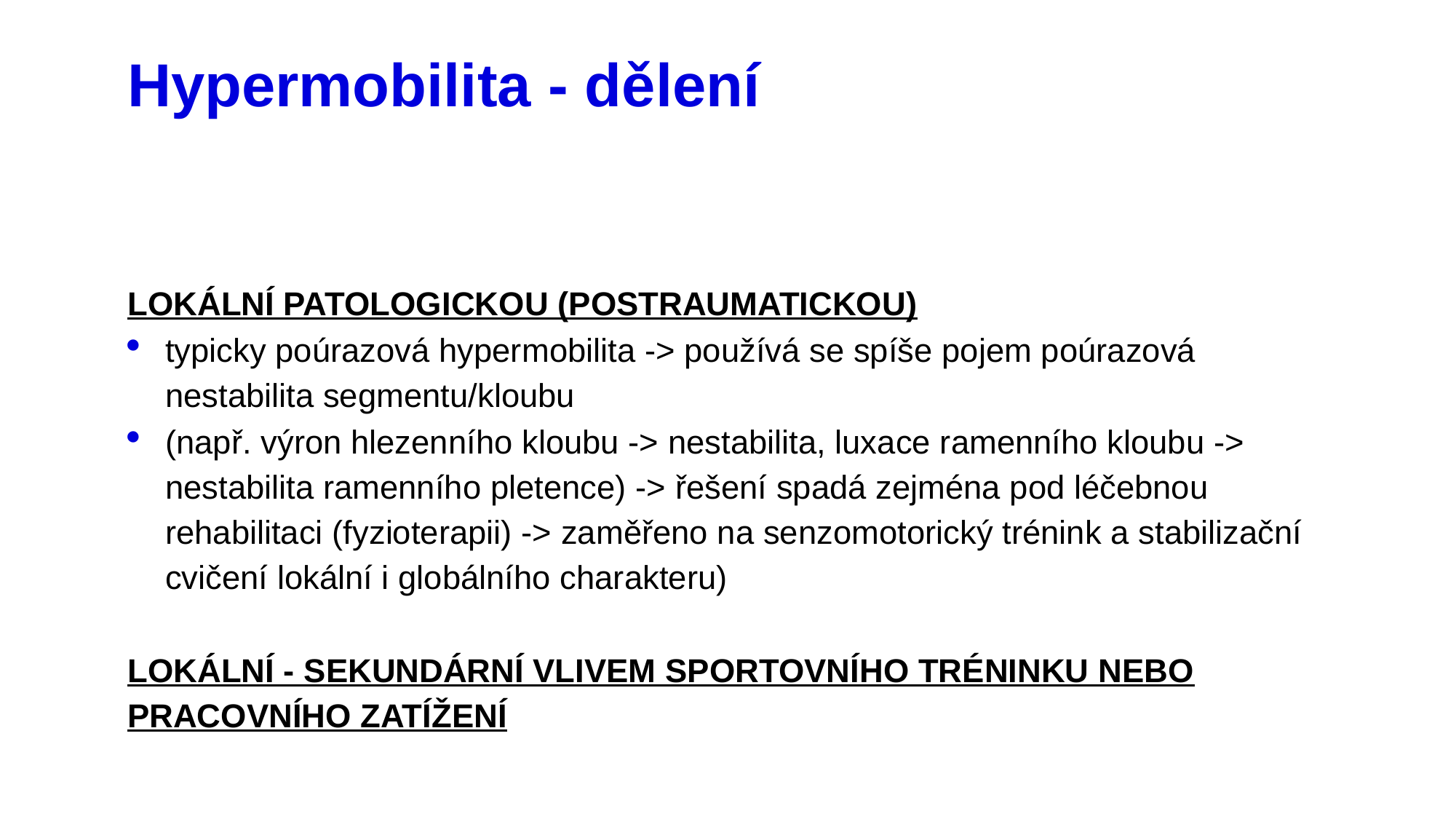

# Hypermobilita - dělení
LOKÁLNÍ PATOLOGICKOU (POSTRAUMATICKOU)
typicky poúrazová hypermobilita -> používá se spíše pojem poúrazová nestabilita segmentu/kloubu
(např. výron hlezenního kloubu -> nestabilita, luxace ramenního kloubu -> nestabilita ramenního pletence) -> řešení spadá zejména pod léčebnou rehabilitaci (fyzioterapii) -> zaměřeno na senzomotorický trénink a stabilizační cvičení lokální i globálního charakteru)

LOKÁLNÍ - SEKUNDÁRNÍ VLIVEM SPORTOVNÍHO TRÉNINKU NEBO PRACOVNÍHO ZATÍŽENÍ